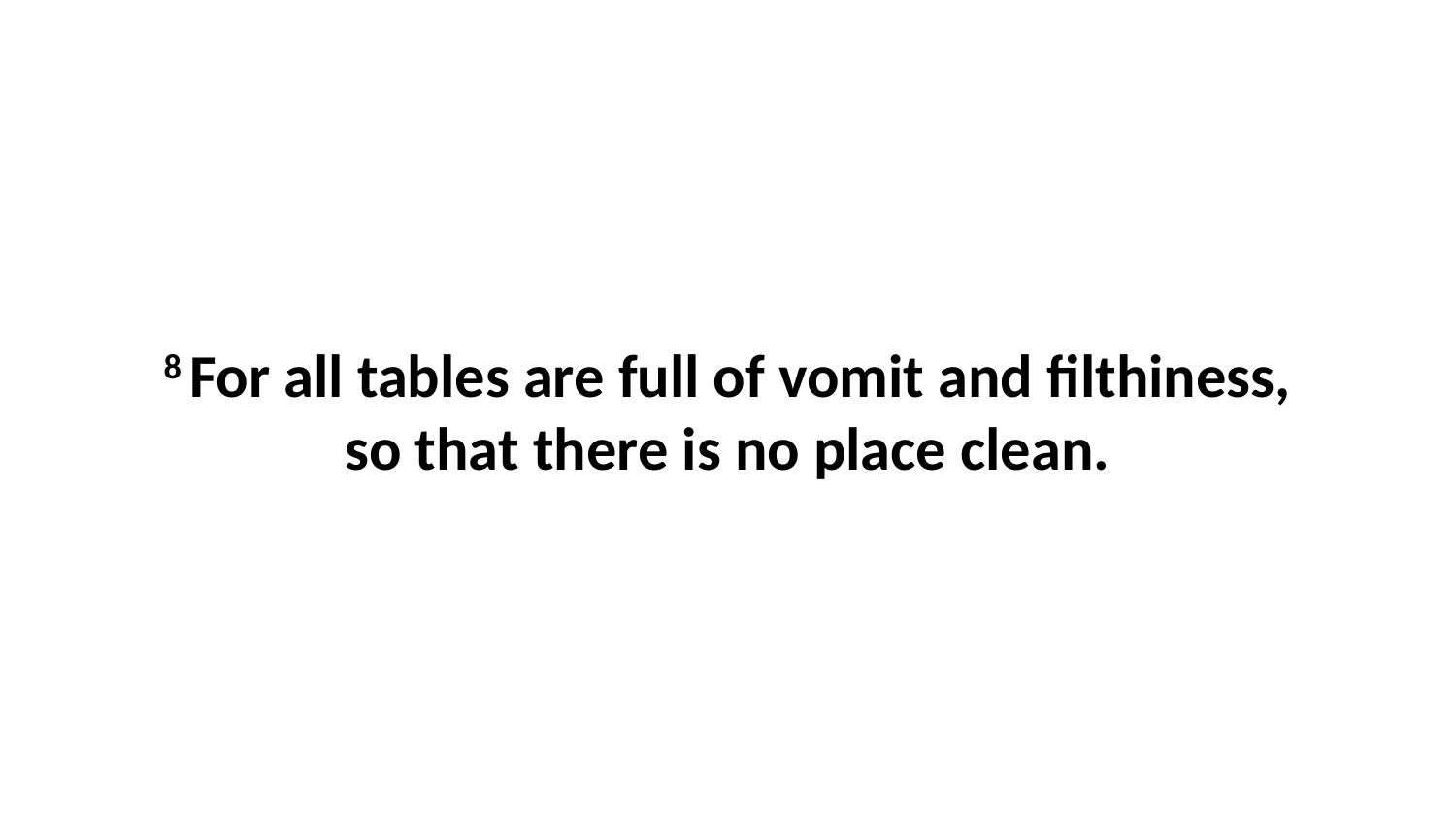

8 For all tables are full of vomit and filthiness, so that there is no place clean.